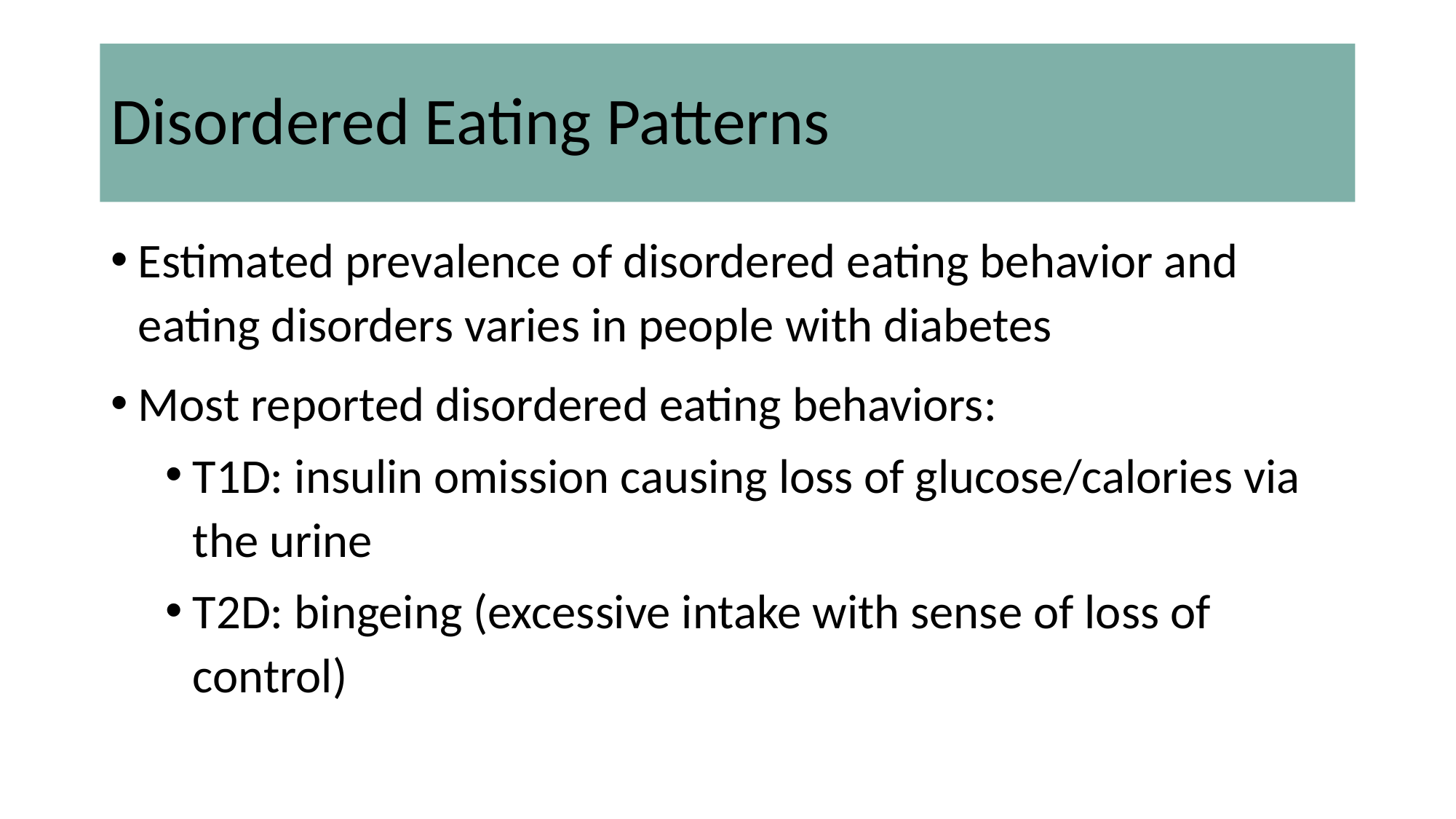

# Disordered Eating Patterns
Estimated prevalence of disordered eating behavior and eating disorders varies in people with diabetes
Most reported disordered eating behaviors:
T1D: insulin omission causing loss of glucose/calories via the urine
T2D: bingeing (excessive intake with sense of loss of control)